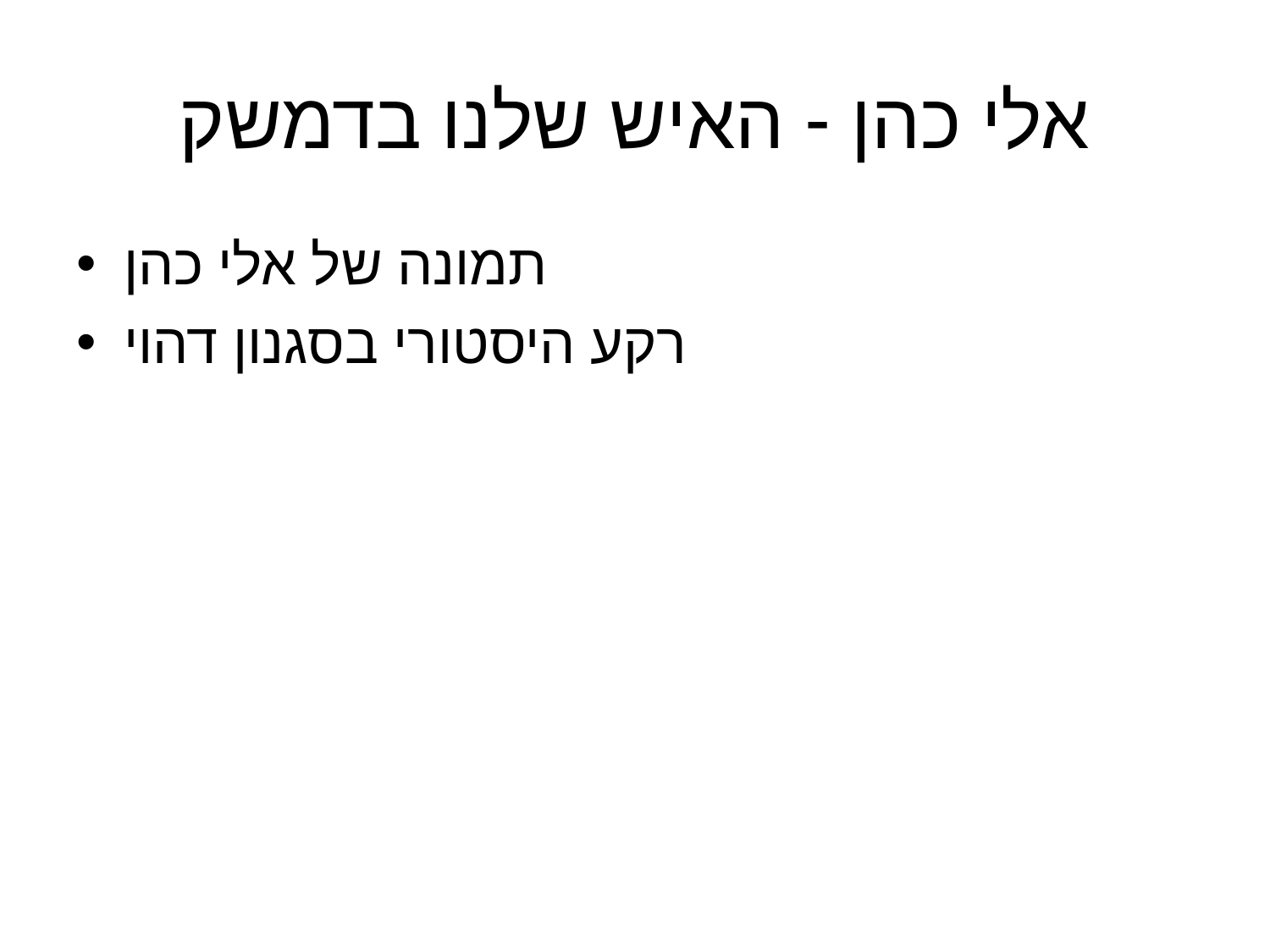

# אלי כהן - האיש שלנו בדמשק
תמונה של אלי כהן
רקע היסטורי בסגנון דהוי